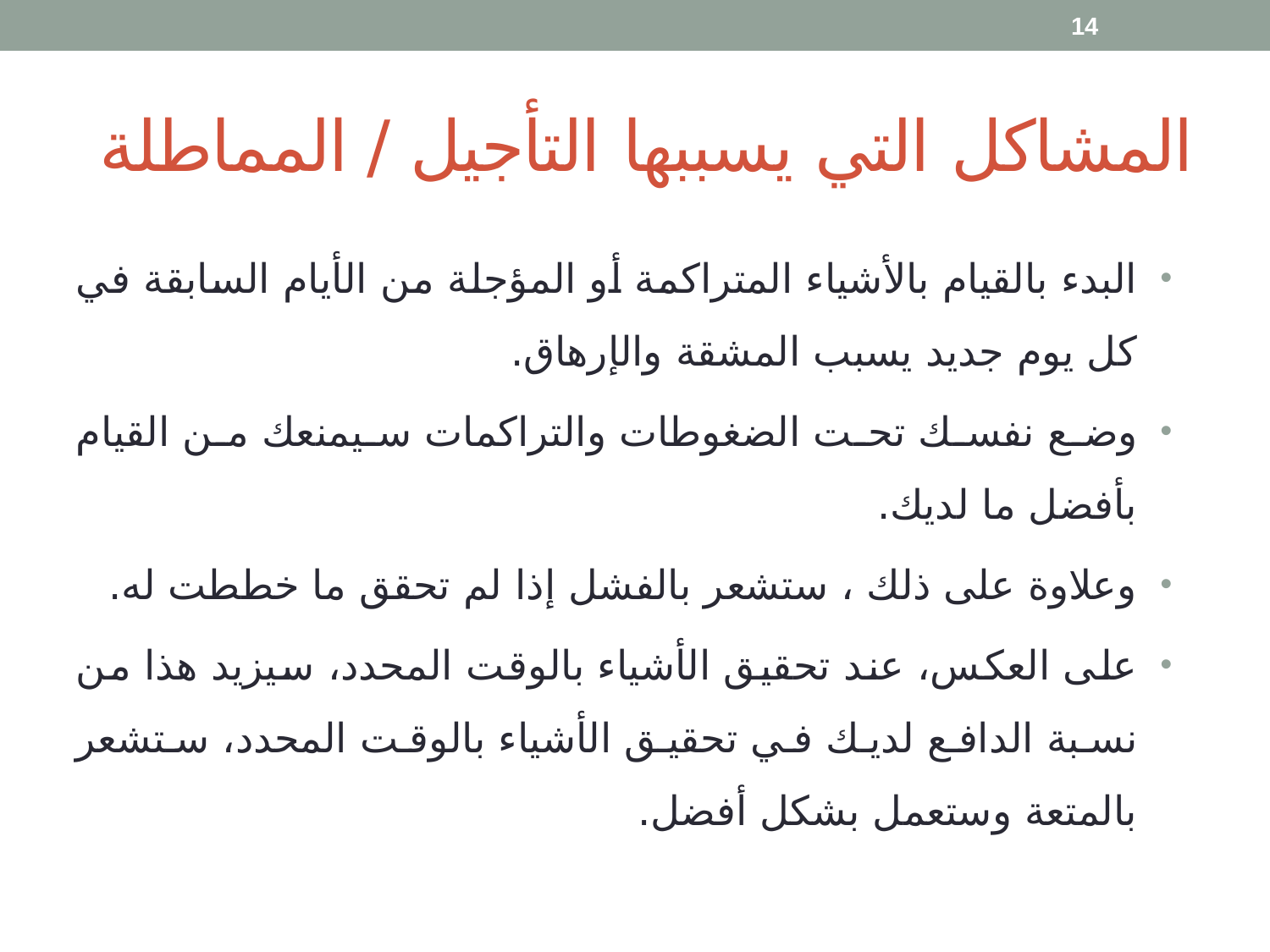

14
# المشاكل التي يسببها التأجيل / المماطلة
البدء بالقيام بالأشياء المتراكمة أو المؤجلة من الأيام السابقة في كل يوم جديد يسبب المشقة والإرهاق.
وضع نفسك تحت الضغوطات والتراكمات سيمنعك من القيام بأفضل ما لديك.
وعلاوة على ذلك ، ستشعر بالفشل إذا لم تحقق ما خططت له.
على العكس، عند تحقيق الأشياء بالوقت المحدد، سيزيد هذا من نسبة الدافع لديك في تحقيق الأشياء بالوقت المحدد، ستشعر بالمتعة وستعمل بشكل أفضل.